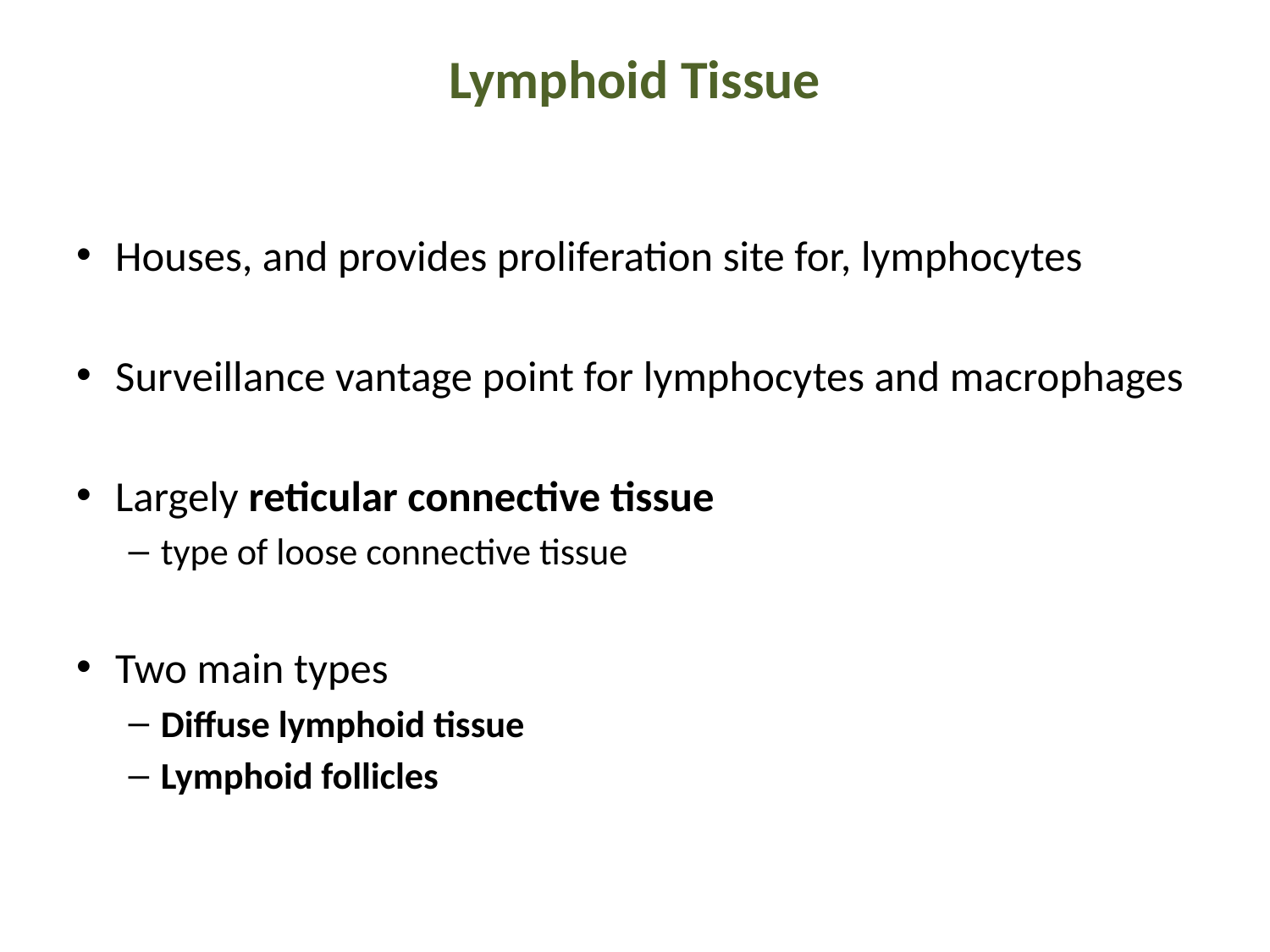

# Lymphoid Tissue
Houses, and provides proliferation site for, lymphocytes

Surveillance vantage point for lymphocytes and macrophages

Largely reticular connective tissue
type of loose connective tissue

Two main types
Diffuse lymphoid tissue
Lymphoid follicles